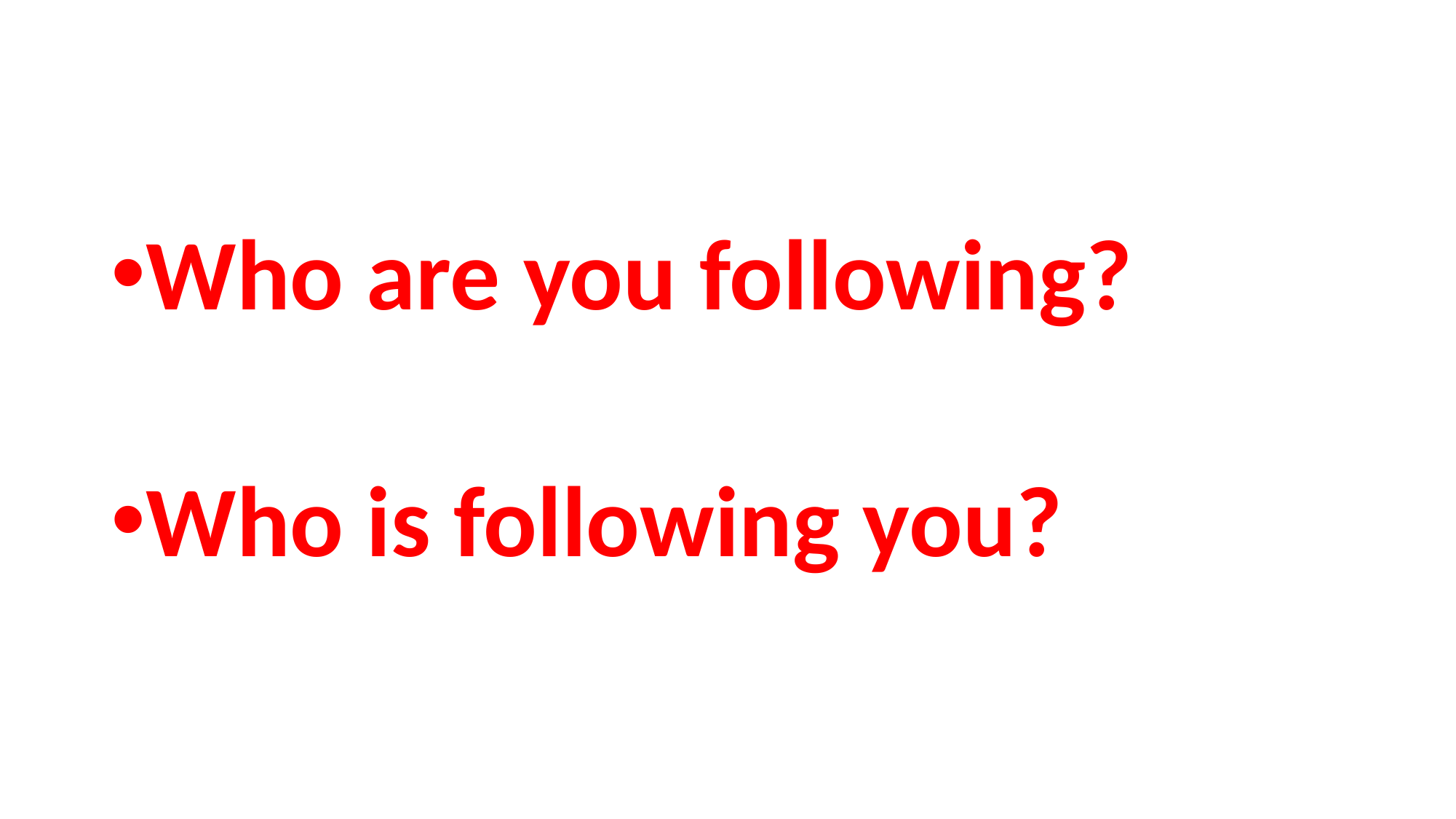

#
Who are you following?

Who is following you?